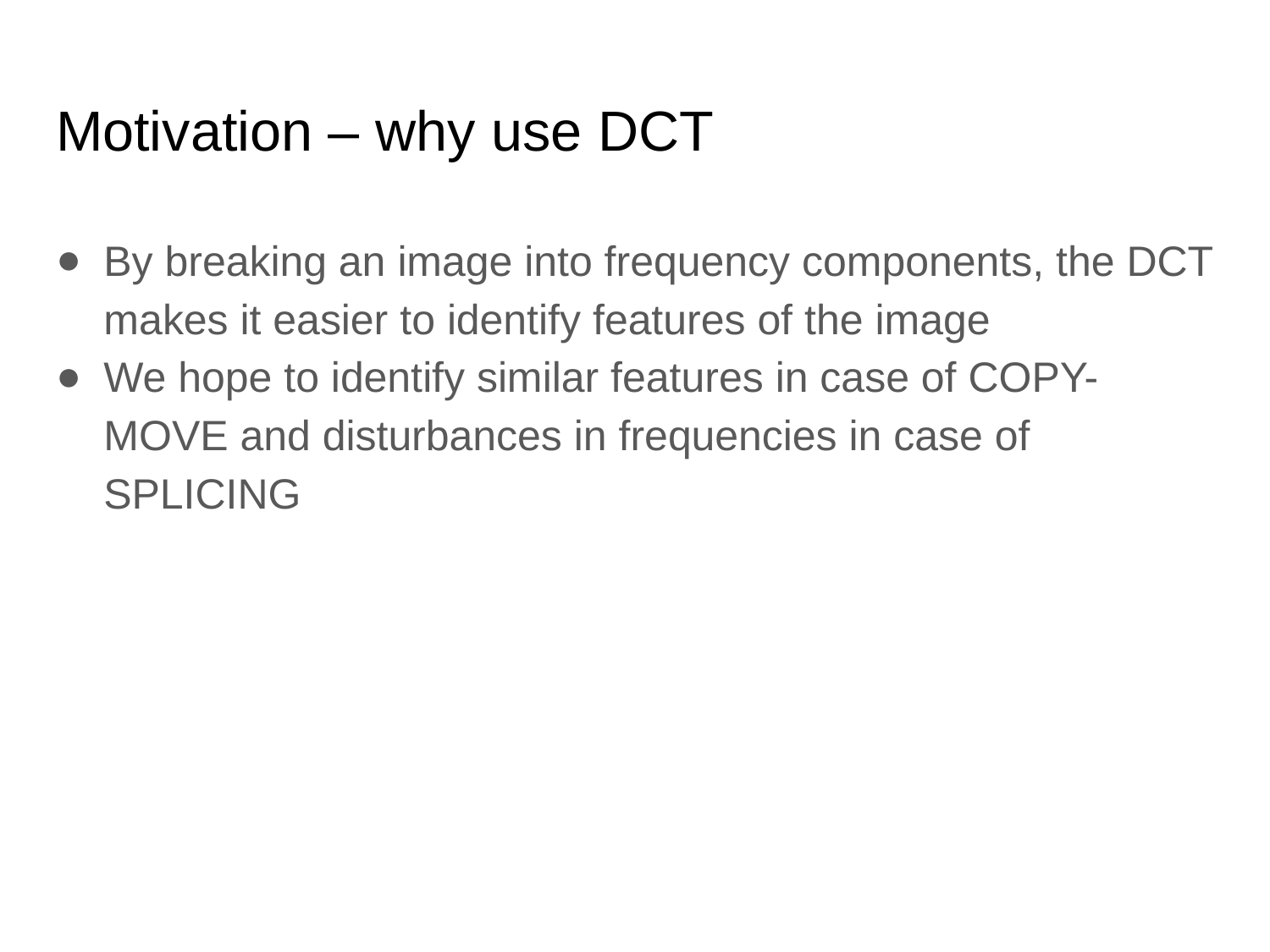

# Motivation – why use DCT
By breaking an image into frequency components, the DCT makes it easier to identify features of the image
We hope to identify similar features in case of COPY-MOVE and disturbances in frequencies in case of SPLICING